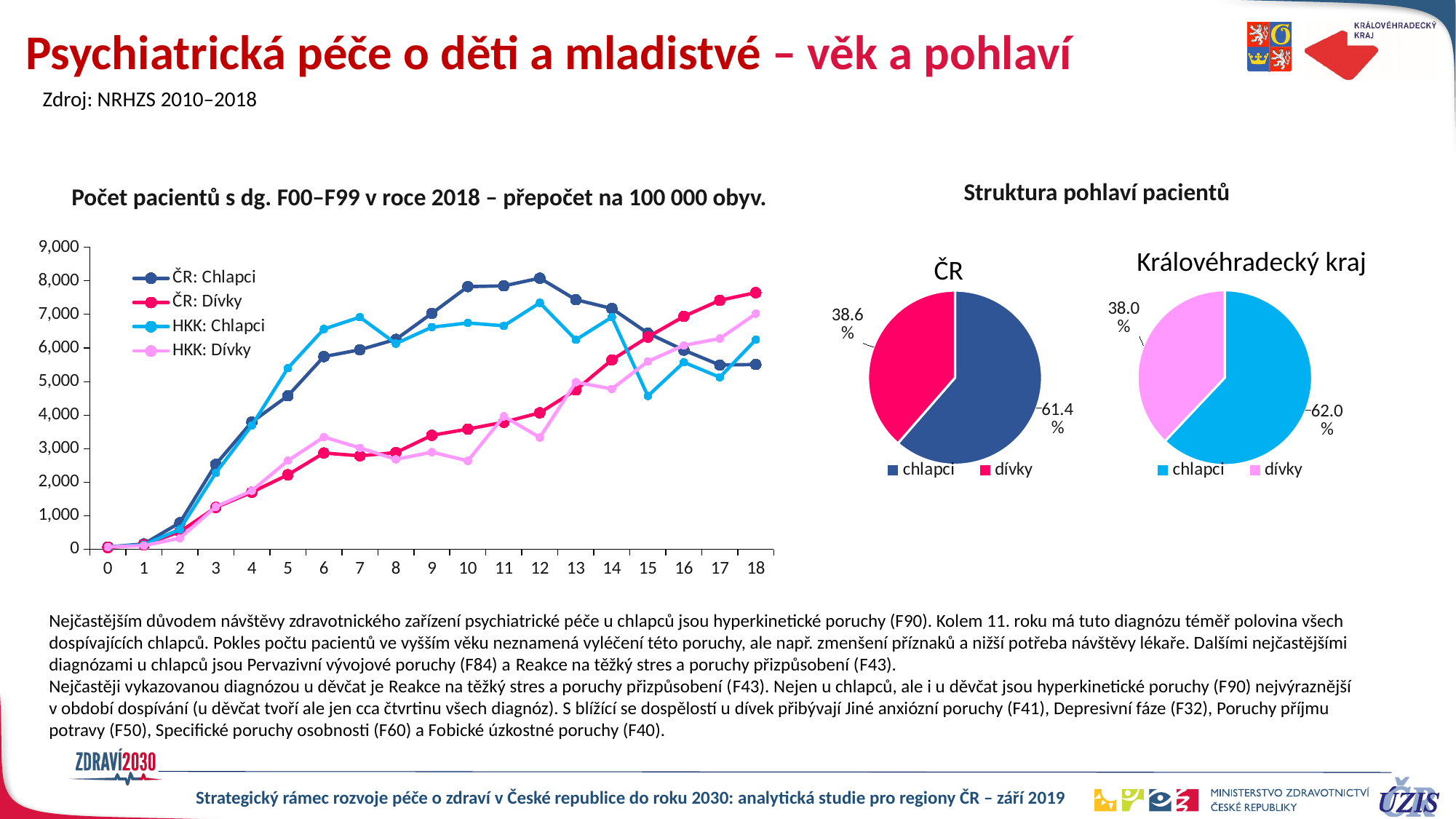

# Psychiatrická péče o děti a mladistvé – věk a pohlaví
Zdroj: NRHZS 2010–2018
Struktura pohlaví pacientů
Počet pacientů s dg. F00–F99 v roce 2018 – přepočet na 100 000 obyv.

### Chart

| Category | ČR: Chlapci | ČR: Dívky | HKK: Chlapci | HKK: Dívky |
|---|---|---|---|---|
| 0 | 70.25480217275829 | 53.878342702178486 | 69.25207756232687 | 72.02016564638099 |
| 1 | 160.52734942022306 | 136.6464094357942 | 138.217000691085 | 110.01100110011001 |
| 2 | 791.8434944622713 | 523.617323006436 | 594.8215535339399 | 332.96337402885683 |
| 3 | 2534.109672373338 | 1248.466875354678 | 2276.7698327997155 | 1267.710663683818 |
| 4 | 3793.7417364477747 | 1701.582824590377 | 3690.433536366894 | 1746.5626161278335 |
| 5 | 4574.907433779548 | 2219.6087216248507 | 5397.625044980209 | 2641.3690476190477 |
| 6 | 5743.297123921251 | 2869.851668496772 | 6563.845050215208 | 3344.735841885215 |
| 7 | 5946.010025741768 | 2786.007495984295 | 6918.449197860962 | 3021.4779759737894 |
| 8 | 6255.451109603644 | 2880.7072212437342 | 6130.147752279157 | 2682.119205298013 |
| 9 | 7031.100325691296 | 3397.3288814691145 | 6619.239096814104 | 2895.7528957528957 |
| 10 | 7827.266999466875 | 3582.5334595106124 | 6744.687403757314 | 2635.860722421087 |
| 11 | 7850.886197221652 | 3788.2196267568893 | 6660.10498687664 | 3961.7486338797817 |
| 12 | 8080.549199084668 | 4068.3608492848425 | 7345.225603357818 | 3333.3333333333335 |
| 13 | 7437.6504573904695 | 4749.012742743152 | 6243.194192377496 | 4980.392156862745 |
| 14 | 7175.428376288145 | 5644.114329495394 | 6917.5218548080575 | 4781.0365608678185 |
| 15 | 6440.915363859194 | 6325.6684957756315 | 4568.527918781726 | 5599.011939069575 |
| 16 | 5936.149332887897 | 6941.77651188978 | 5572.998430141287 | 6078.514140987759 |
| 17 | 5491.044243327802 | 7419.815956401324 | 5128.205128205128 | 6281.618887015176 |
| 18 | 5507.49103186326 | 7649.003663658299 | 6247.589664481296 | 7021.188201080184 |
Královéhradecký kraj
ČR

### Chart

| Category | Sales |
|---|---|
| chlapci | 0.6203381978225619 |
| dívky | 0.37966180217743806 |

### Chart

| Category | Sales |
|---|---|
| chlapci | 0.613964641608886 |
| dívky | 0.38602404732549855 |
Nejčastějším důvodem návštěvy zdravotnického zařízení psychiatrické péče u chlapců jsou hyperkinetické poruchy (F90). Kolem 11. roku má tuto diagnózu téměř polovina všech dospívajících chlapců. Pokles počtu pacientů ve vyšším věku neznamená vyléčení této poruchy, ale např. zmenšení příznaků a nižší potřeba návštěvy lékaře. Dalšími nejčastějšími diagnózami u chlapců jsou Pervazivní vývojové poruchy (F84) a Reakce na těžký stres a poruchy přizpůsobení (F43).
Nejčastěji vykazovanou diagnózou u děvčat je Reakce na těžký stres a poruchy přizpůsobení (F43). Nejen u chlapců, ale i u děvčat jsou hyperkinetické poruchy (F90) nejvýraznější v období dospívání (u děvčat tvoří ale jen cca čtvrtinu všech diagnóz). S blížící se dospělostí u dívek přibývají Jiné anxiózní poruchy (F41), Depresivní fáze (F32), Poruchy příjmu potravy (F50), Specifické poruchy osobnosti (F60) a Fobické úzkostné poruchy (F40).